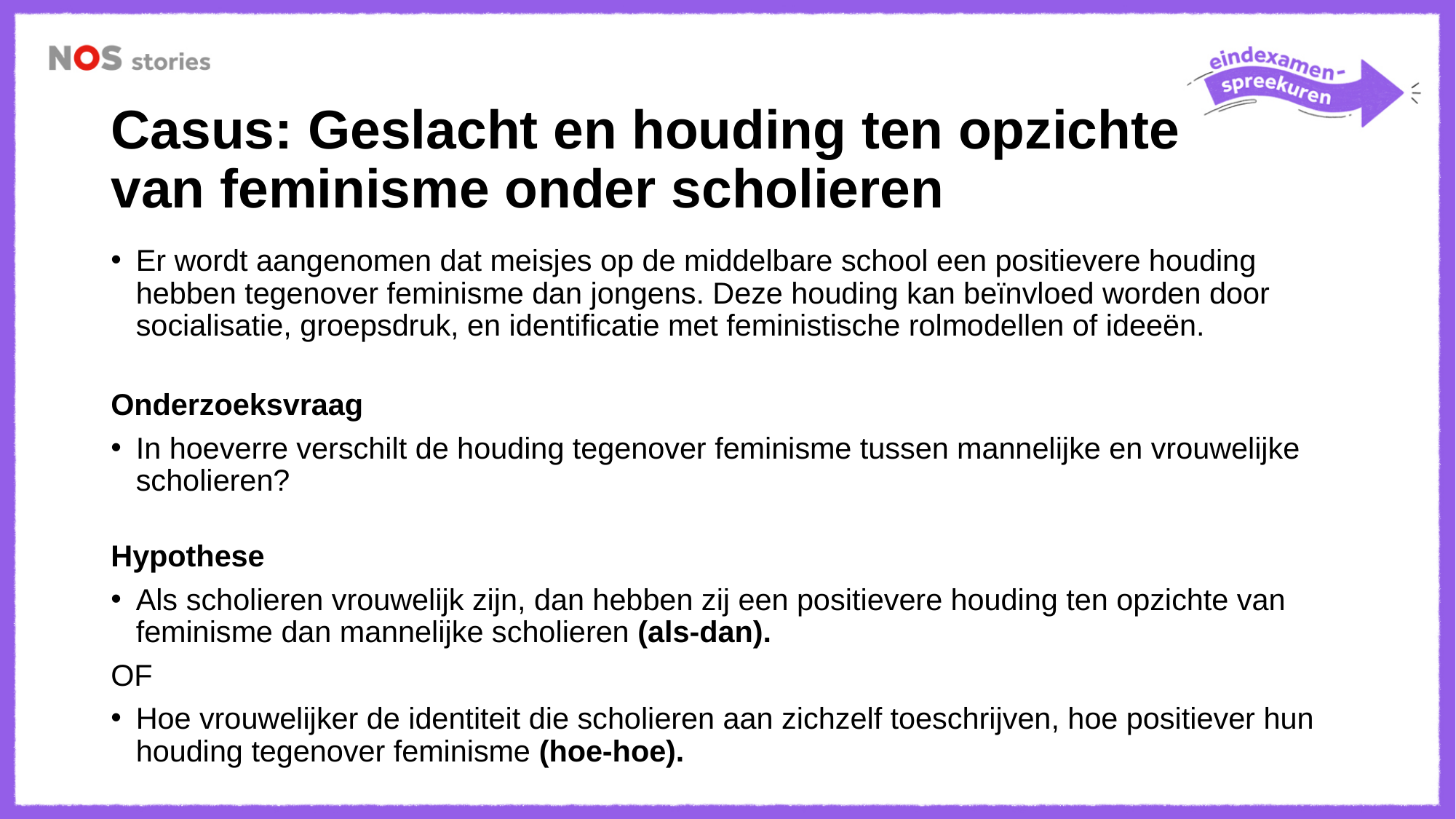

# Casus: Geslacht en houding ten opzichte van feminisme onder scholieren
Er wordt aangenomen dat meisjes op de middelbare school een positievere houding hebben tegenover feminisme dan jongens. Deze houding kan beïnvloed worden door socialisatie, groepsdruk, en identificatie met feministische rolmodellen of ideeën.
Onderzoeksvraag
In hoeverre verschilt de houding tegenover feminisme tussen mannelijke en vrouwelijke scholieren?
Hypothese
Als scholieren vrouwelijk zijn, dan hebben zij een positievere houding ten opzichte van feminisme dan mannelijke scholieren (als-dan).
OF
Hoe vrouwelijker de identiteit die scholieren aan zichzelf toeschrijven, hoe positiever hun houding tegenover feminisme (hoe-hoe).